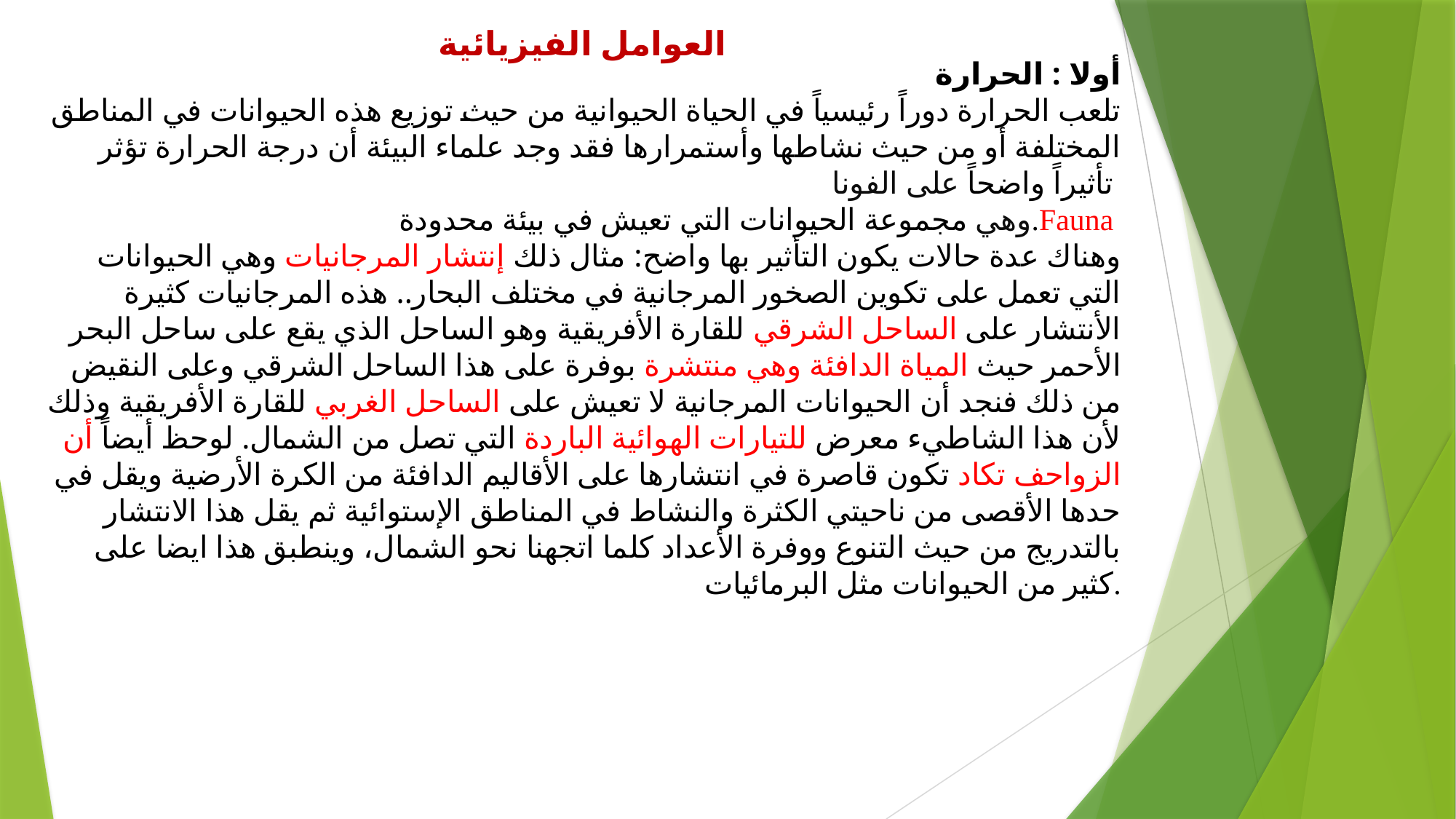

# العوامل الفيزيائية
أولا : الحرارة
تلعب الحرارة دوراً رئيسياً في الحياة الحيوانية من حيث توزيع هذه الحيوانات في المناطق المختلفة أو من حيث نشاطها وأستمرارها فقد وجد علماء البيئة أن درجة الحرارة تؤثر تأثيراً واضحاً على الفونا
   وهي مجموعة الحيوانات التي تعيش في بيئة محدودة.Fauna
 وهناك عدة حالات يكون التأثير بها واضح: مثال ذلك إنتشار المرجانيات وهي الحيوانات التي تعمل على تكوين الصخور المرجانية في مختلف البحار.. هذه المرجانيات كثيرة الأنتشار على الساحل الشرقي للقارة الأفريقية وهو الساحل الذي يقع على ساحل البحر الأحمر حيث المياة الدافئة وهي منتشرة بوفرة على هذا الساحل الشرقي وعلى النقيض من ذلك فنجد أن الحيوانات المرجانية لا تعيش على الساحل الغربي للقارة الأفريقية وذلك لأن هذا الشاطيء معرض للتيارات الهوائية الباردة التي تصل من الشمال. لوحظ أيضاً أن الزواحف تكاد تكون قاصرة في انتشارها على الأقاليم الدافئة من الكرة الأرضية ويقل في حدها الأقصى من ناحيتي الكثرة والنشاط في المناطق الإستوائية ثم يقل هذا الانتشار بالتدريج من حيث التنوع ووفرة الأعداد كلما اتجهنا نحو الشمال، وينطبق هذا ايضا على كثير من الحيوانات مثل البرمائيات.